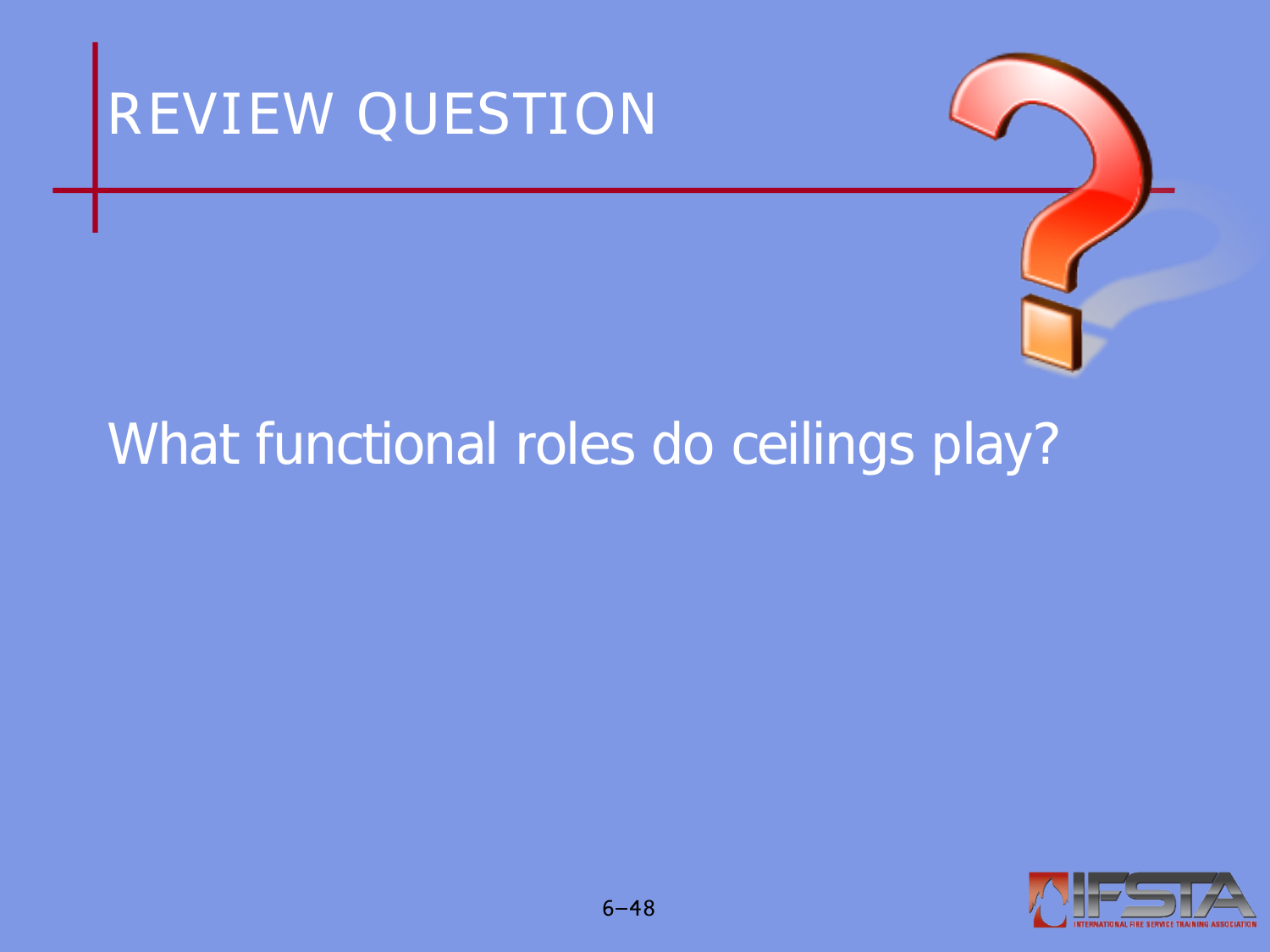

# REVIEW QUESTION

What functional roles do ceilings play?
6–48